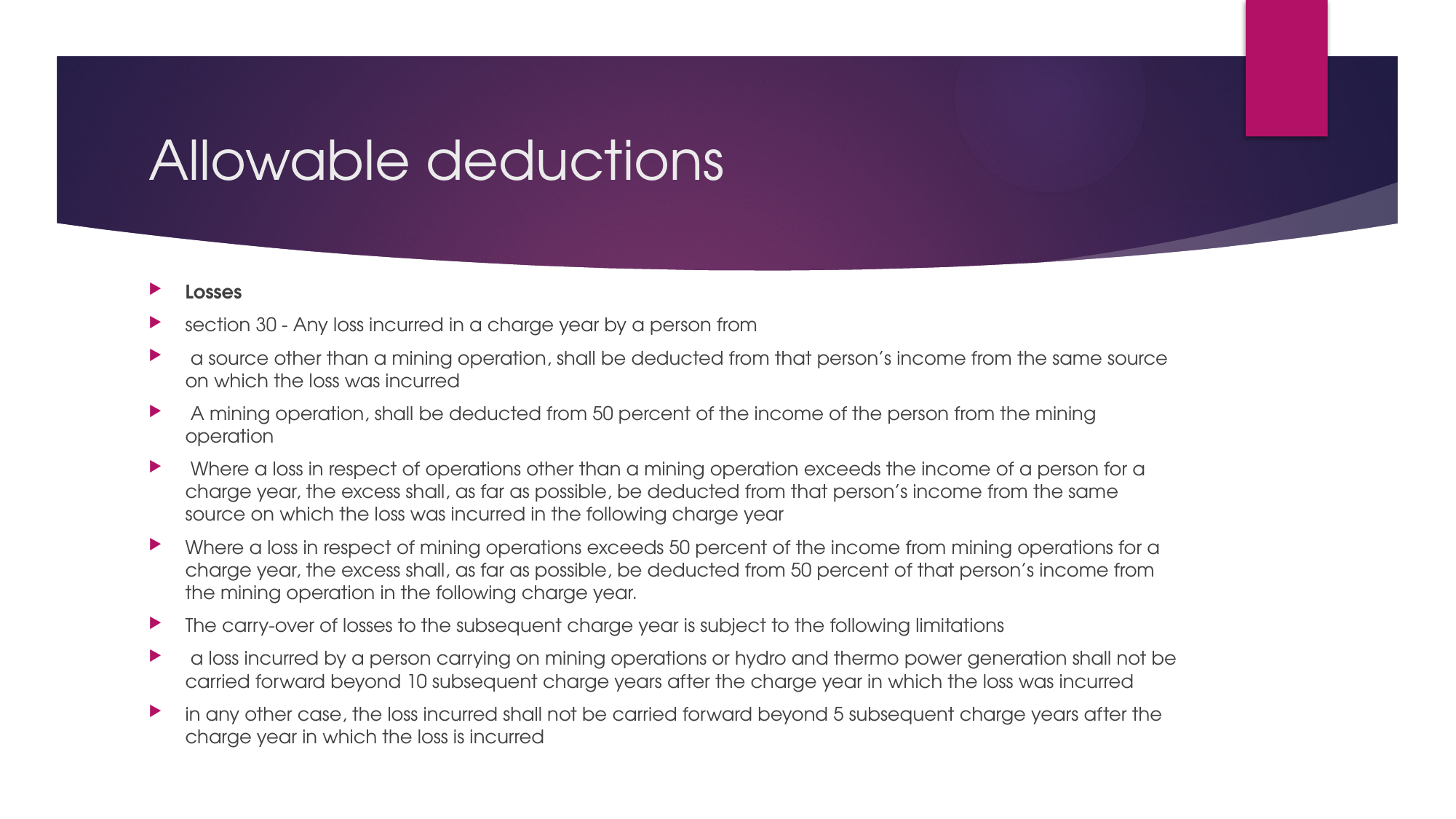

# Allowable deductions
Losses
section 30 - Any loss incurred in a charge year by a person from
 a source other than a mining operation, shall be deducted from that person’s income from the same source on which the loss was incurred
 A mining operation, shall be deducted from 50 percent of the income of the person from the mining operation
 Where a loss in respect of operations other than a mining operation exceeds the income of a person for a charge year, the excess shall, as far as possible, be deducted from that person’s income from the same source on which the loss was incurred in the following charge year
Where a loss in respect of mining operations exceeds 50 percent of the income from mining operations for a charge year, the excess shall, as far as possible, be deducted from 50 percent of that person’s income from the mining operation in the following charge year.
The carry-over of losses to the subsequent charge year is subject to the following limitations
 a loss incurred by a person carrying on mining operations or hydro and thermo power generation shall not be carried forward beyond 10 subsequent charge years after the charge year in which the loss was incurred
in any other case, the loss incurred shall not be carried forward beyond 5 subsequent charge years after the charge year in which the loss is incurred